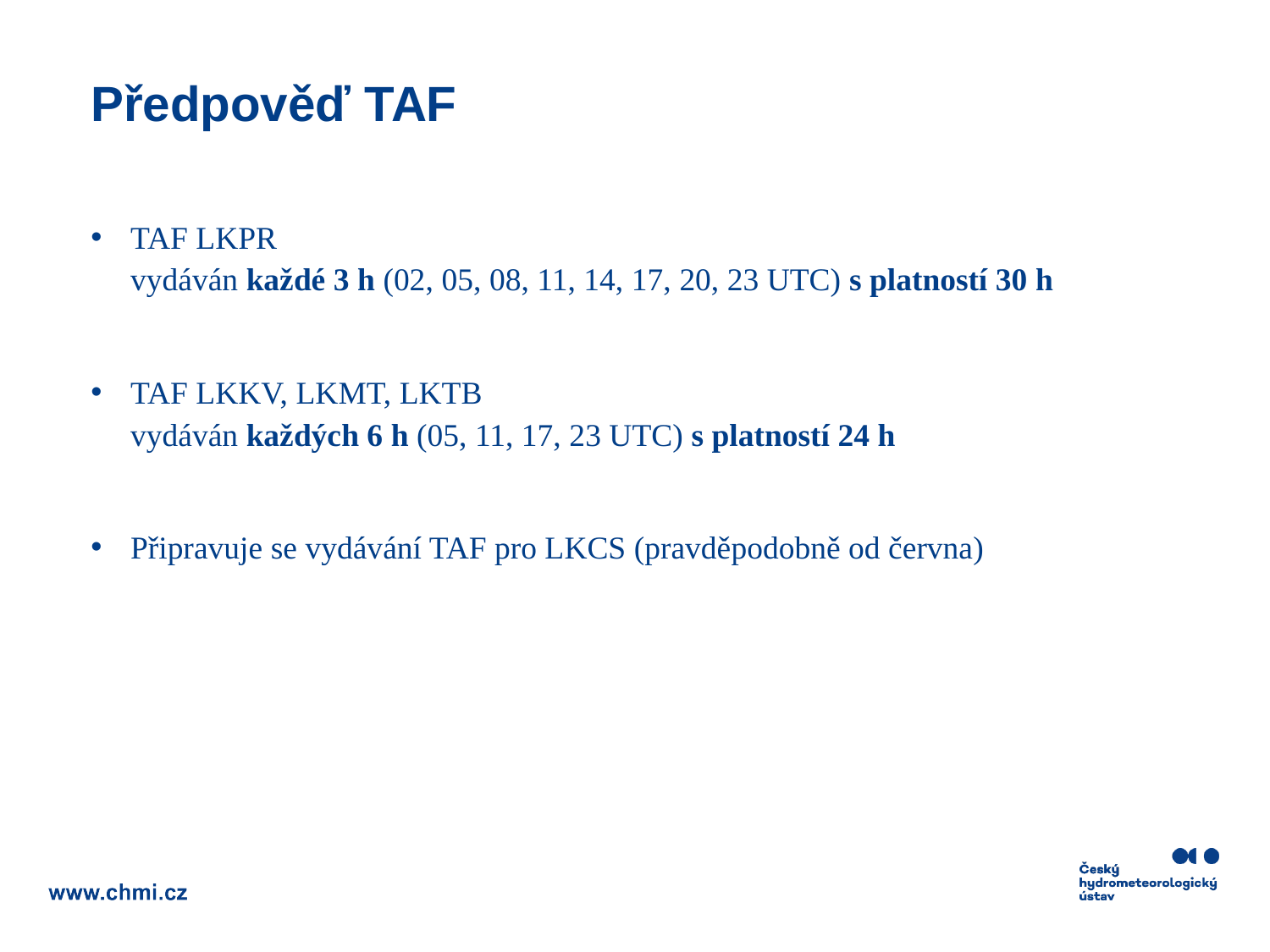

# Předpověď TAF
TAF LKPR                                                                                                            	vydáván každé 3 h (02, 05, 08, 11, 14, 17, 20, 23 UTC) s platností 30 h
TAF LKKV, LKMT, LKTB                                                                                	vydáván každých 6 h (05, 11, 17, 23 UTC) s platností 24 h
Připravuje se vydávání TAF pro LKCS (pravděpodobně od června)